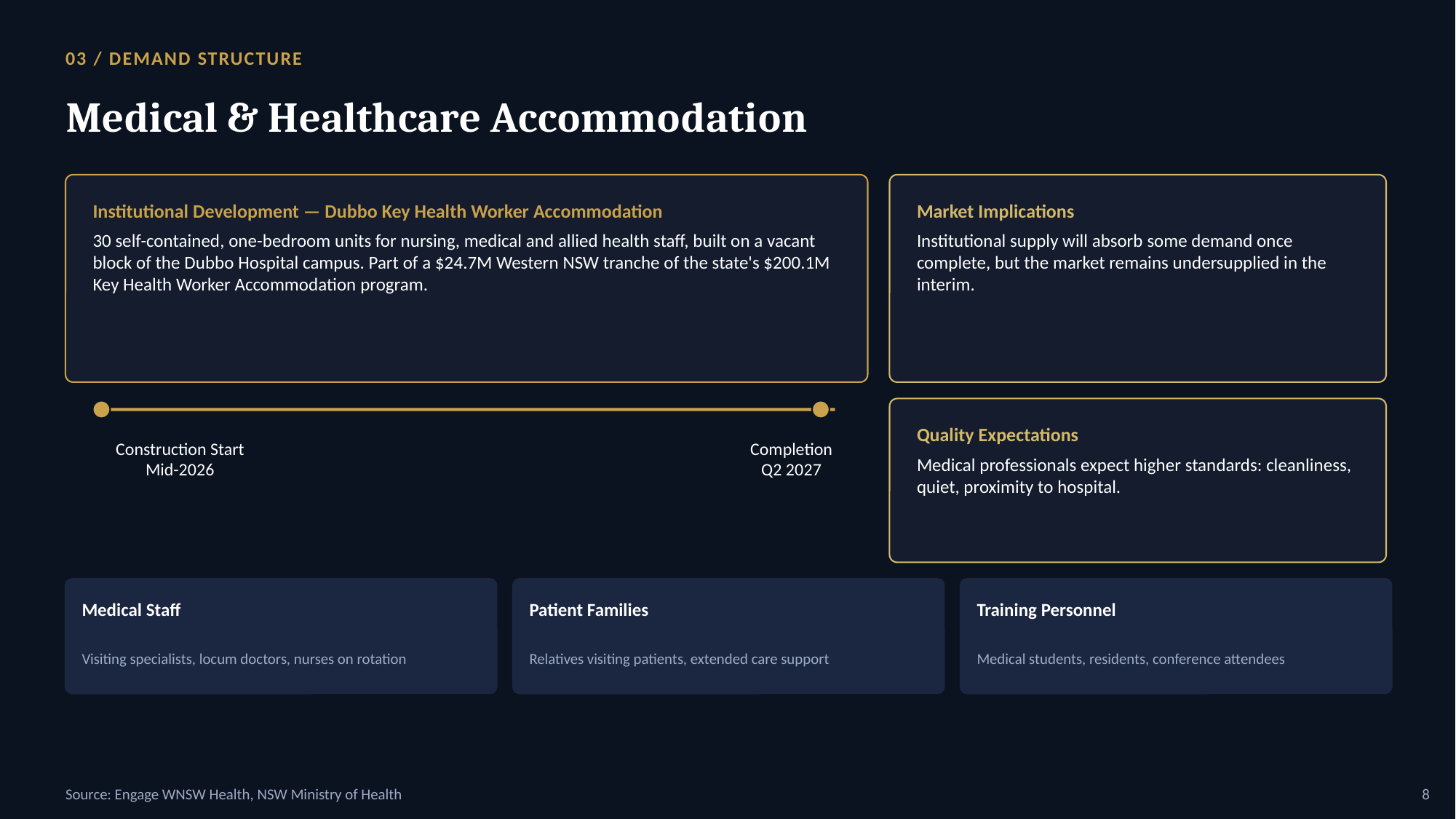

03 / DEMAND STRUCTURE
Medical & Healthcare Accommodation

Institutional Development — Dubbo Key Health Worker Accommodation
Market Implications
30 self-contained, one-bedroom units for nursing, medical and allied health staff, built on a vacant block of the Dubbo Hospital campus. Part of a $24.7M Western NSW tranche of the state's $200.1M Key Health Worker Accommodation program.
Institutional supply will absorb some demand once complete, but the market remains undersupplied in the interim.

Quality Expectations
Construction Start
Mid-2026
Completion
Q2 2027
Medical professionals expect higher standards: cleanliness, quiet, proximity to hospital.

Medical Staff
Patient Families
Training Personnel
Visiting specialists, locum doctors, nurses on rotation
Relatives visiting patients, extended care support
Medical students, residents, conference attendees
Source: Engage WNSW Health, NSW Ministry of Health
8